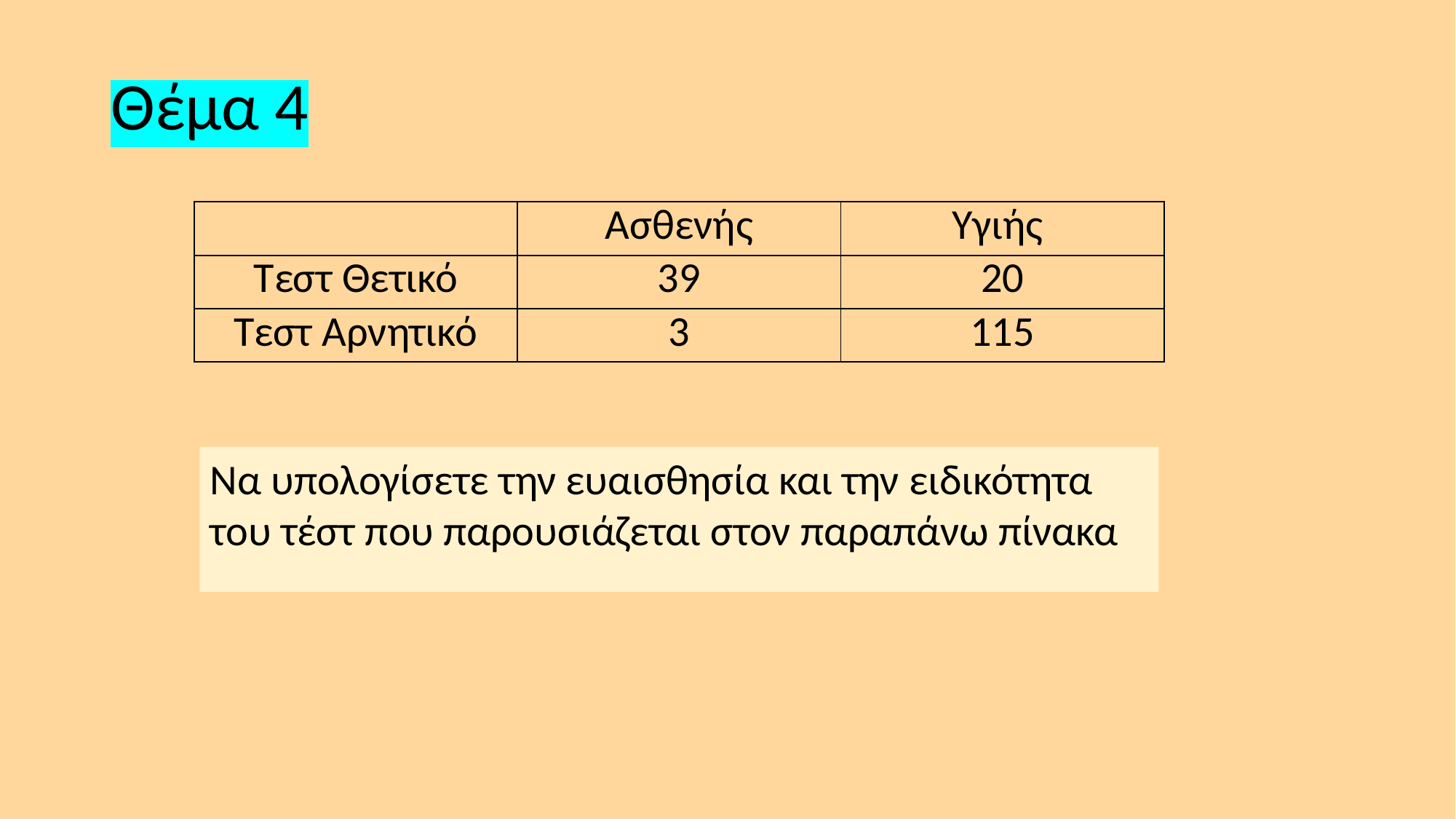

# Θέμα 4
|  | Ασθενής | Υγιής |
| --- | --- | --- |
| Τεστ Θετικό | 39 | 20 |
| Τεστ Αρνητικό | 3 | 115 |
Να υπολογίσετε την ευαισθησία και την ειδικότητα του τέστ που παρουσιάζεται στον παραπάνω πίνακα